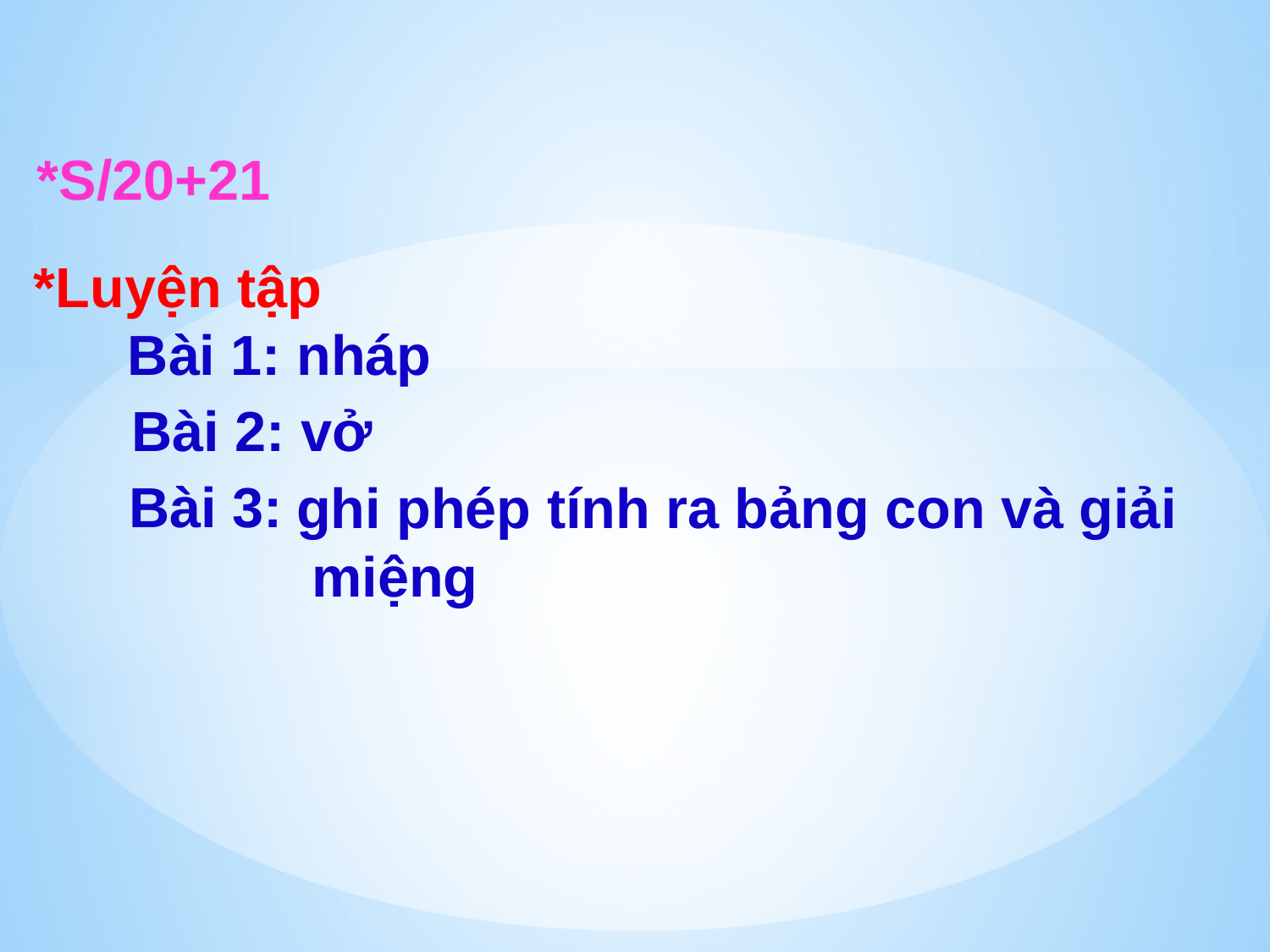

*S/20+21
*Luyện tập
      Bài 1: nháp
Bài 2: vở
Bài 3:
ghi phép tính ra bảng con và giải
 miệng